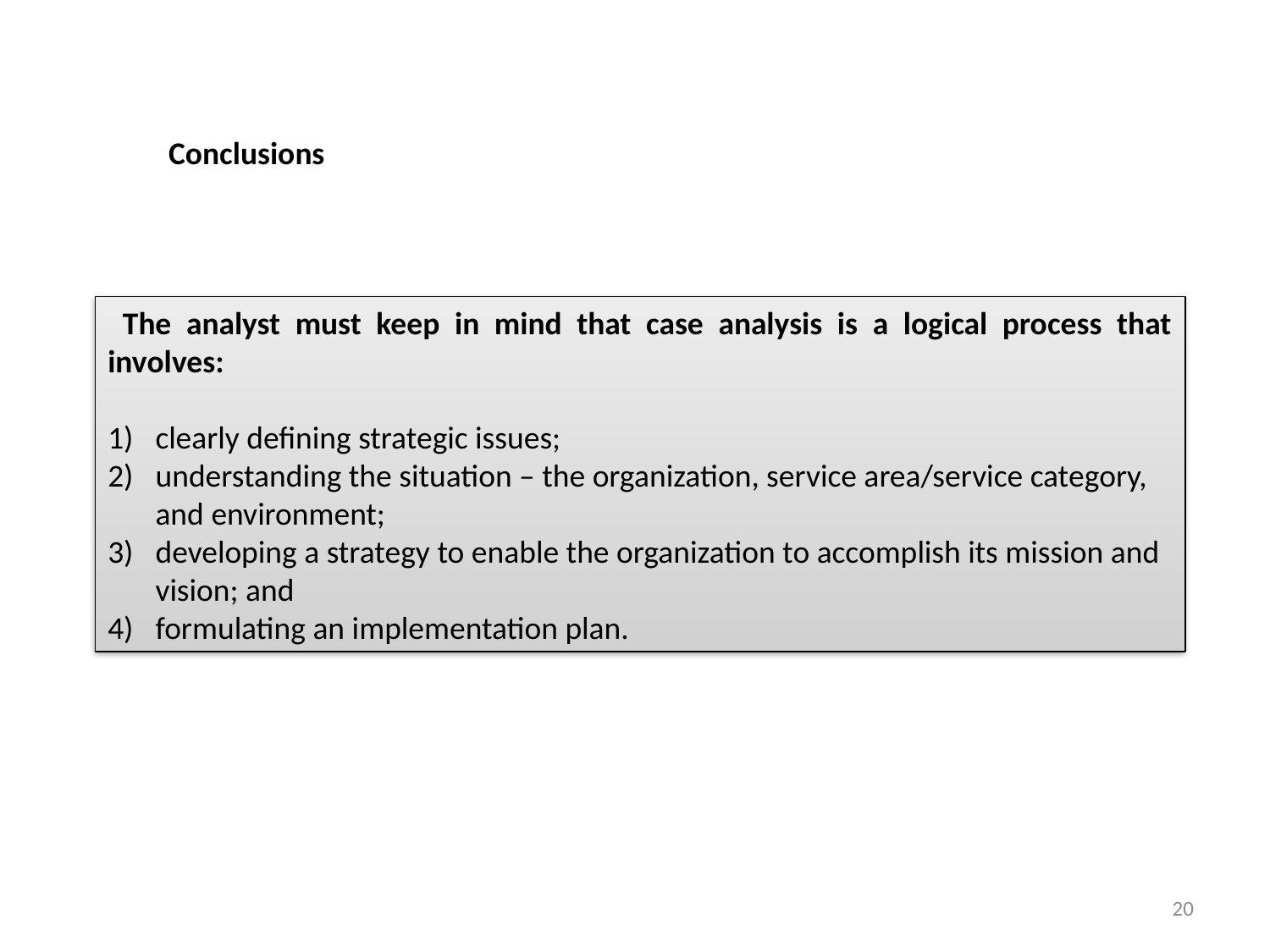

Conclusions
 The analyst must keep in mind that case analysis is a logical process that involves:

clearly deﬁning strategic issues;
understanding the situation – the organization, service area/service category, and environment;
developing a strategy to enable the organization to accomplish its mission and vision; and
formulating an implementation plan.
20